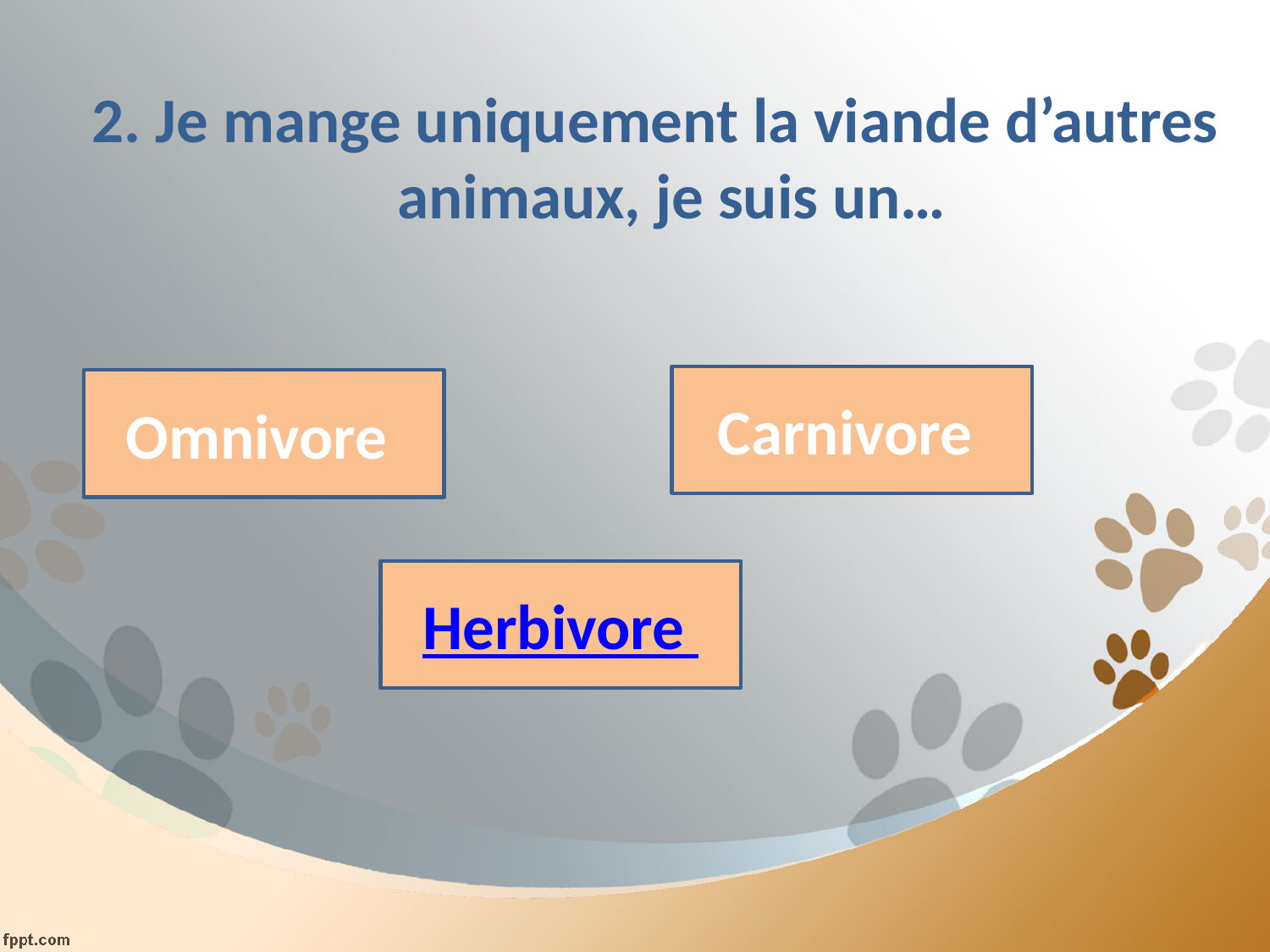

Je mange uniquement la viande d’autres animaux, je suis un…
Carnivore
Omnivore
Herbivore